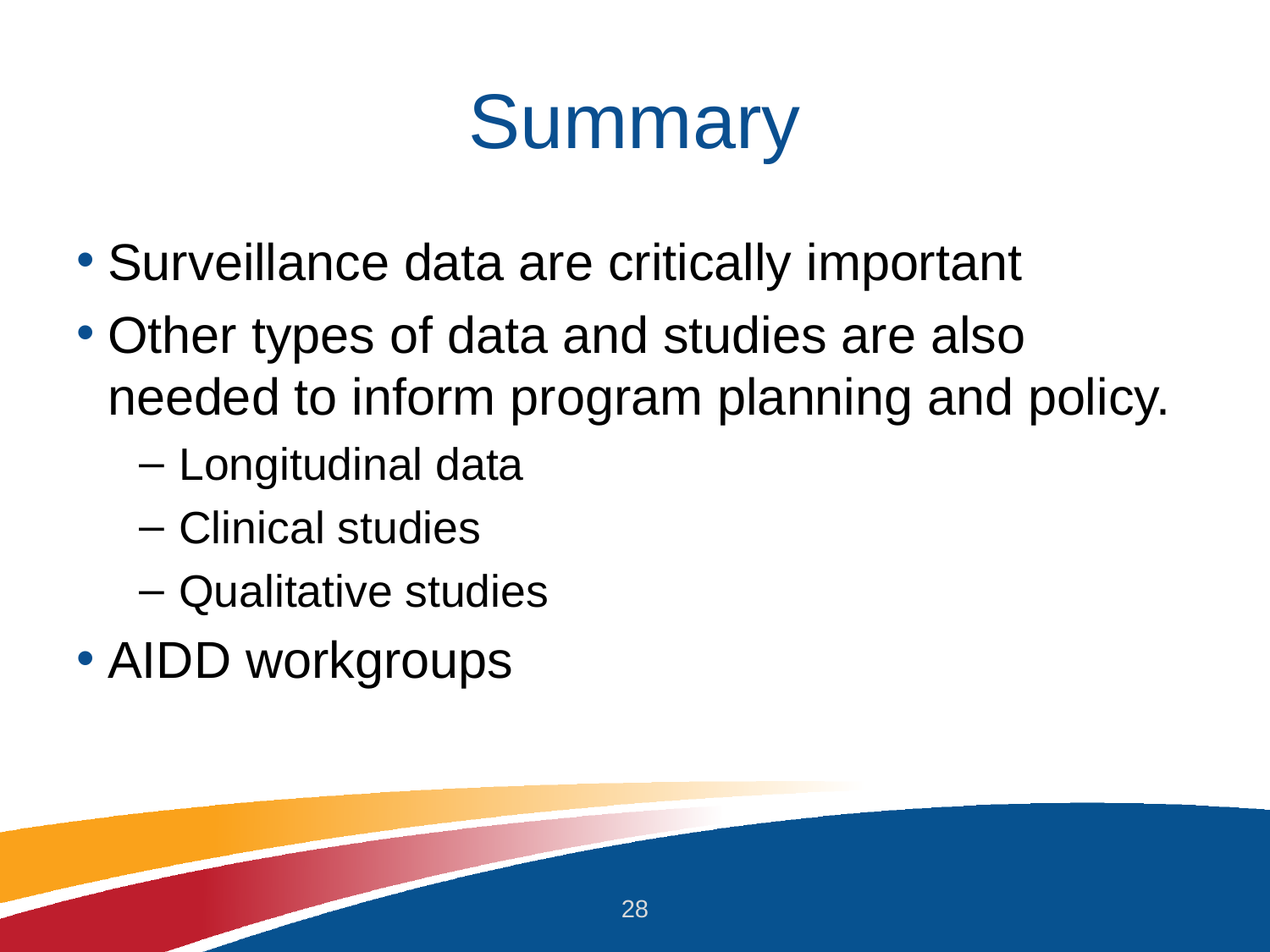

# Summary
Surveillance data are critically important
Other types of data and studies are also needed to inform program planning and policy.
Longitudinal data
Clinical studies
Qualitative studies
AIDD workgroups

28